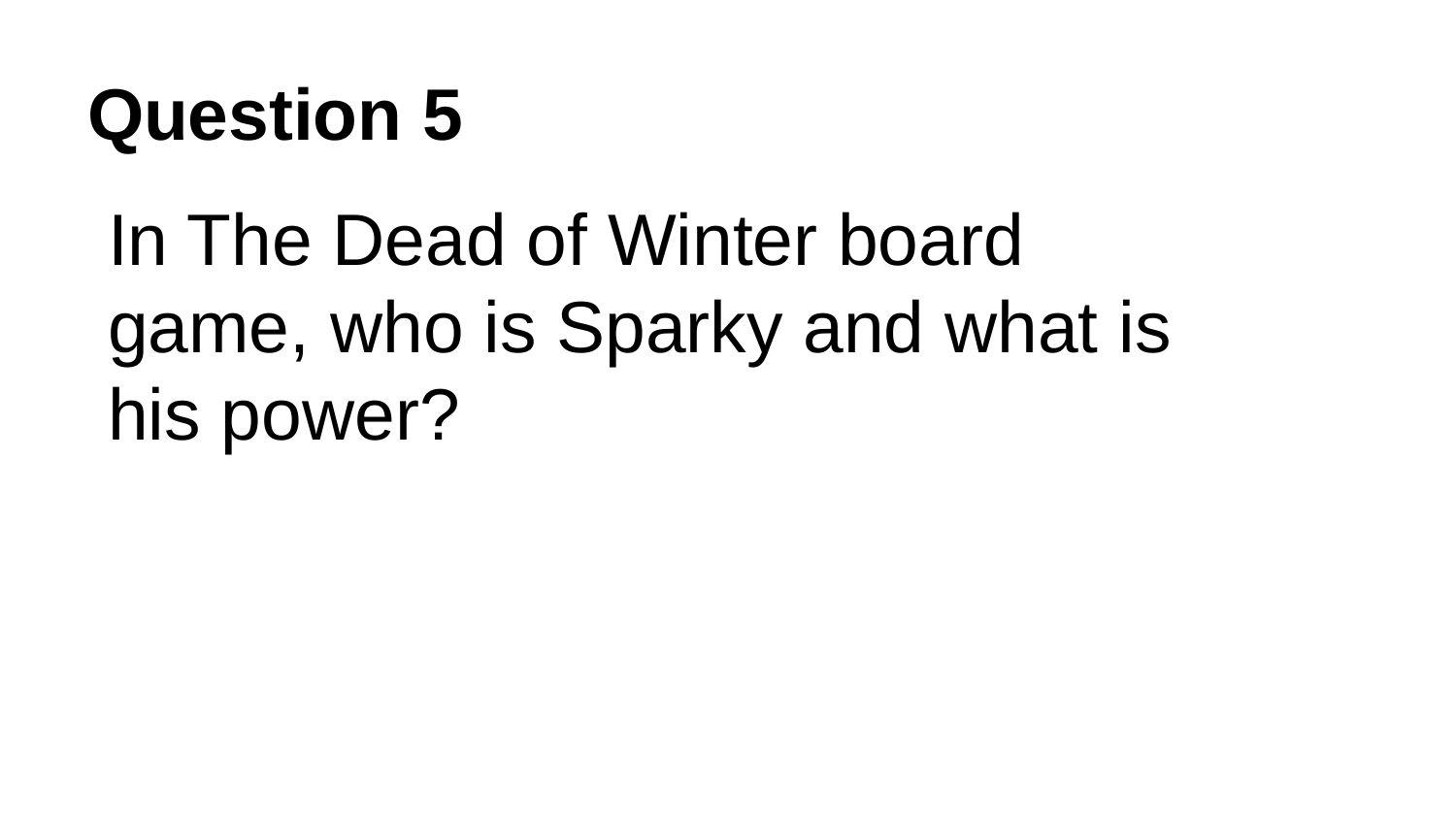

# Question 5
In The Dead of Winter board game, who is Sparky and what is his power?